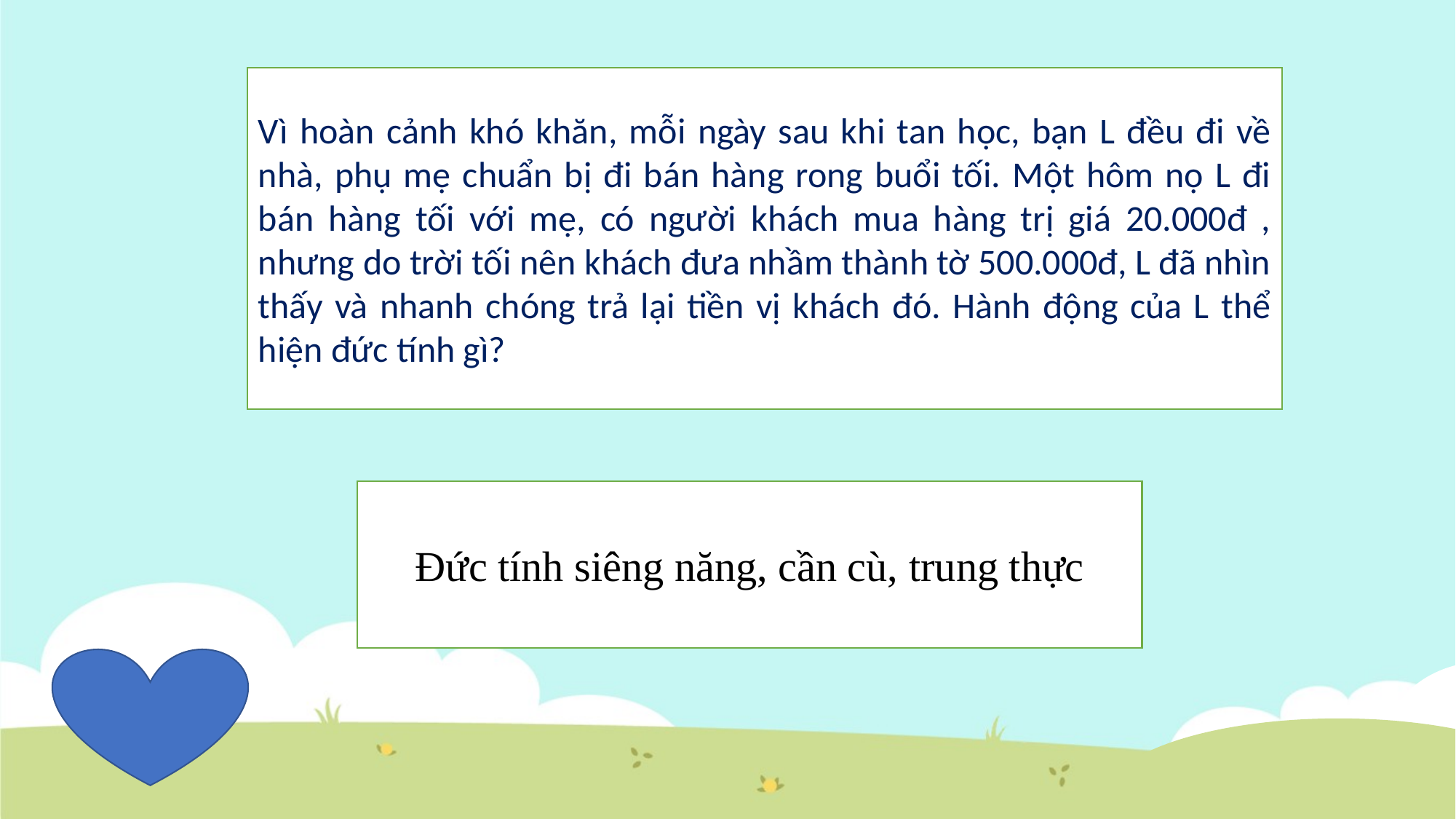

Vì hoàn cảnh khó khăn, mỗi ngày sau khi tan học, bạn L đều đi về nhà, phụ mẹ chuẩn bị đi bán hàng rong buổi tối. Một hôm nọ L đi bán hàng tối với mẹ, có người khách mua hàng trị giá 20.000đ , nhưng do trời tối nên khách đưa nhầm thành tờ 500.000đ, L đã nhìn thấy và nhanh chóng trả lại tiền vị khách đó. Hành động của L thể hiện đức tính gì?
Đức tính siêng năng, cần cù, trung thực